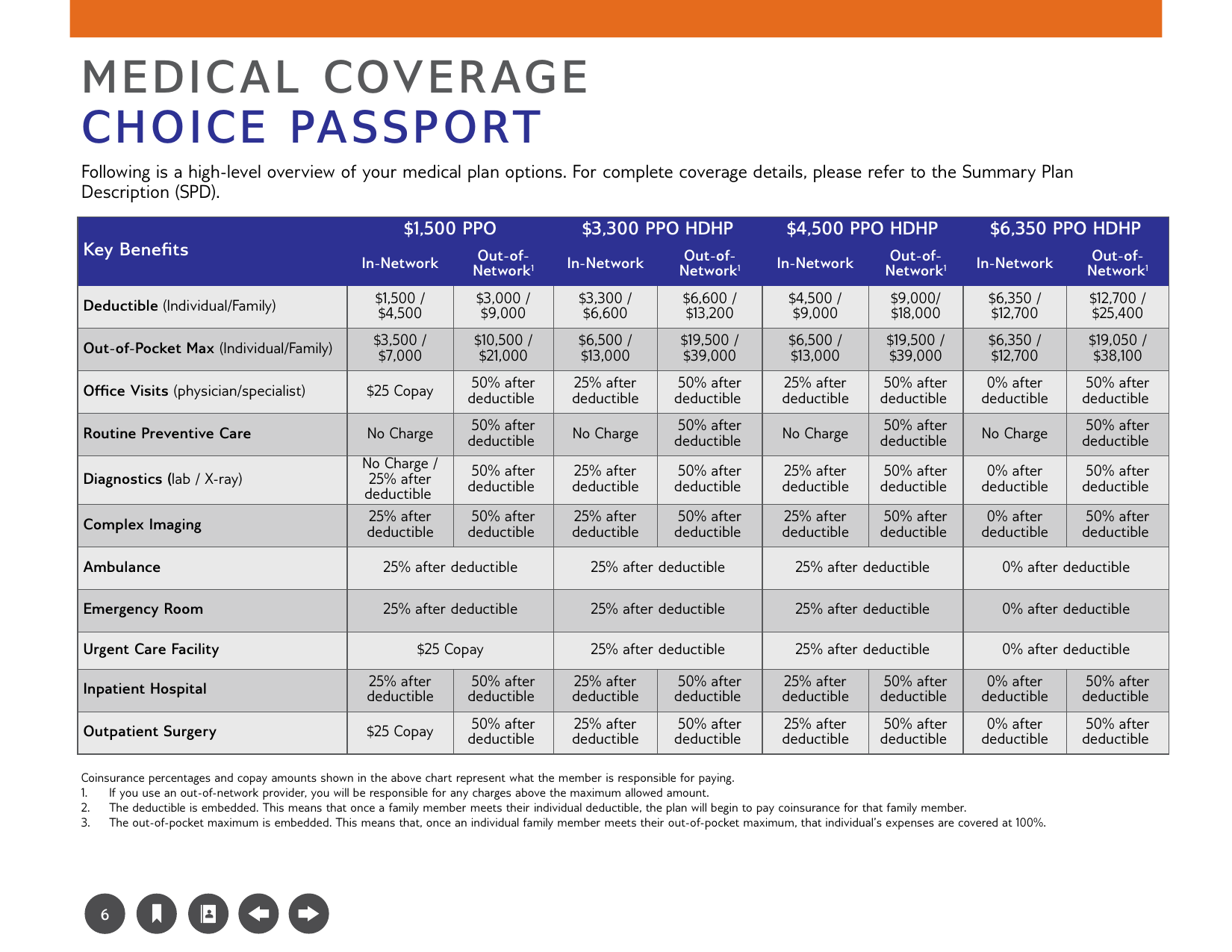

# MEDICAL COVERAGE Choice Passport
Following is a high-level overview of your medical plan options. For complete coverage details, please refer to the Summary Plan Description (SPD).
| Key Benefits | $1,500 PPO |  | $3,300 PPO HDHP |  | $4,500 PPO HDHP |  | $6,350 PPO HDHP |  |
| --- | --- | --- | --- | --- | --- | --- | --- | --- |
|  | In-Network | Out-of-Network1 | In-Network | Out-of-Network1 | In-Network | Out-of-Network1 | In-Network | Out-of-Network1 |
| Deductible (Individual/Family) | $1,500 / $4,500 | $3,000 / $9,000 | $3,300 / $6,600 | $6,600 / $13,200 | $4,500 / $9,000 | $9,000/ $18,000 | $6,350 / $12,700 | $12,700 / $25,400 |
| Out-of-Pocket Max (Individual/Family) | $3,500 / $7,000 | $10,500 / $21,000 | $6,500 / $13,000 | $19,500 / $39,000 | $6,500 / $13,000 | $19,500 / $39,000 | $6,350 / $12,700 | $19,050 / $38,100 |
| Office Visits (physician/specialist) | $25 Copay | 50% after deductible | 25% after deductible | 50% after deductible | 25% after deductible | 50% after deductible | 0% after deductible | 50% after deductible |
| Routine Preventive Care | No Charge | 50% after deductible | No Charge | 50% after deductible | No Charge | 50% after deductible | No Charge | 50% after deductible |
| Diagnostics (lab / X-ray) | No Charge / 25% after deductible | 50% after deductible | 25% after deductible | 50% after deductible | 25% after deductible | 50% after deductible | 0% after deductible | 50% after deductible |
| Complex Imaging | 25% after deductible | 50% after deductible | 25% after deductible | 50% after deductible | 25% after deductible | 50% after deductible | 0% after deductible | 50% after deductible |
| Ambulance | 25% after deductible |  | 25% after deductible |  | 25% after deductible |  | 0% after deductible |  |
| Emergency Room | 25% after deductible |  | 25% after deductible |  | 25% after deductible |  | 0% after deductible |  |
| Urgent Care Facility | $25 Copay |  | 25% after deductible |  | 25% after deductible |  | 0% after deductible |  |
| Inpatient Hospital | 25% after deductible | 50% after deductible | 25% after deductible | 50% after deductible | 25% after deductible | 50% after deductible | 0% after deductible | 50% after deductible |
| Outpatient Surgery | $25 Copay | 50% after deductible | 25% after deductible | 50% after deductible | 25% after deductible | 50% after deductible | 0% after deductible | 50% after deductible |
Coinsurance percentages and copay amounts shown in the above chart represent what the member is responsible for paying.
If you use an out-of-network provider, you will be responsible for any charges above the maximum allowed amount.
The deductible is embedded. This means that once a family member meets their individual deductible, the plan will begin to pay coinsurance for that family member.
The out-of-pocket maximum is embedded. This means that, once an individual family member meets their out-of-pocket maximum, that individual’s expenses are covered at 100%.